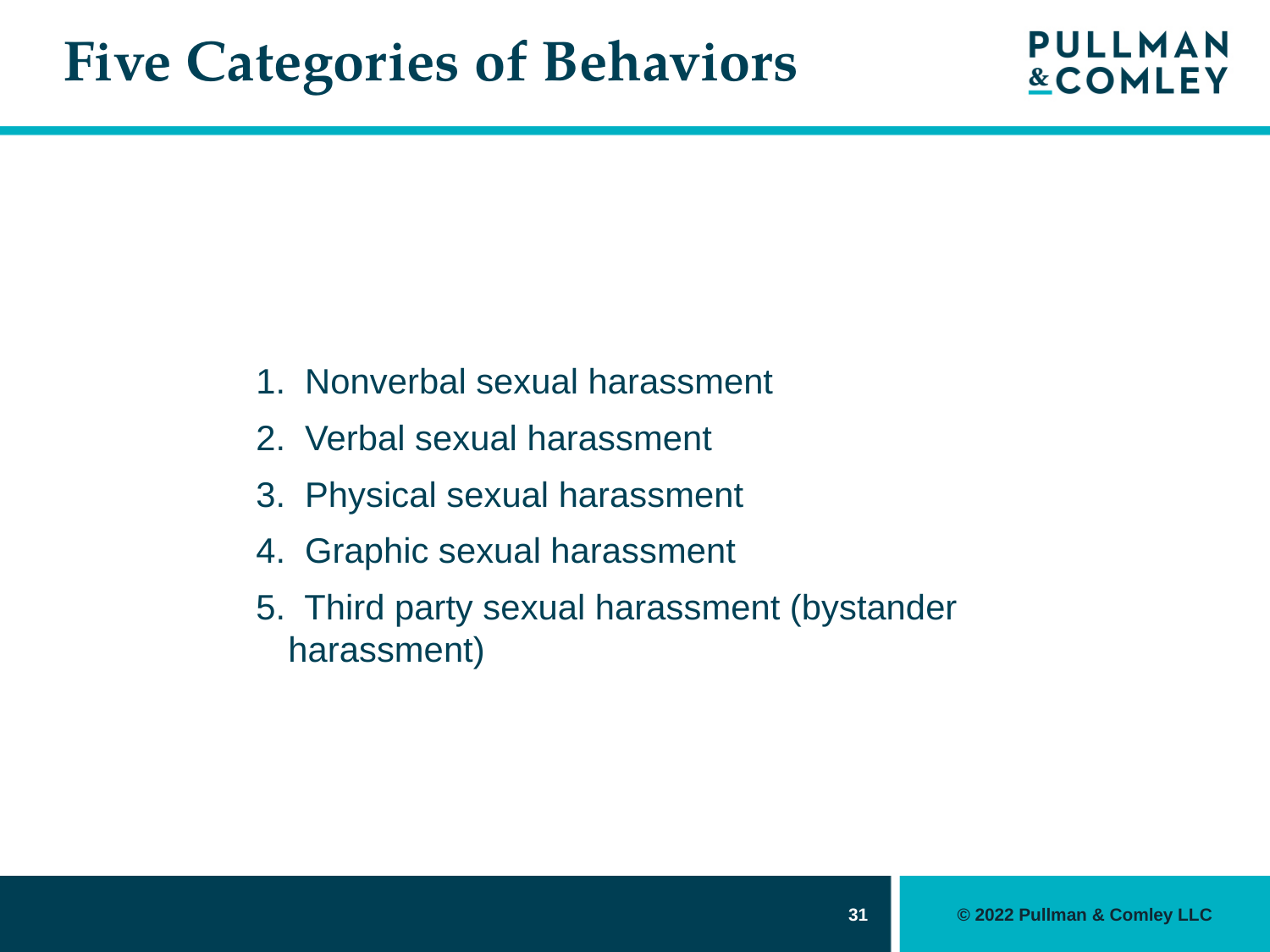

# Five Categories of Behaviors

1.  Nonverbal sexual harassment
2.  Verbal sexual harassment
3.  Physical sexual harassment
4.  Graphic sexual harassment
5.  Third party sexual harassment (bystander harassment)
31
© 2022 Pullman & Comley LLC